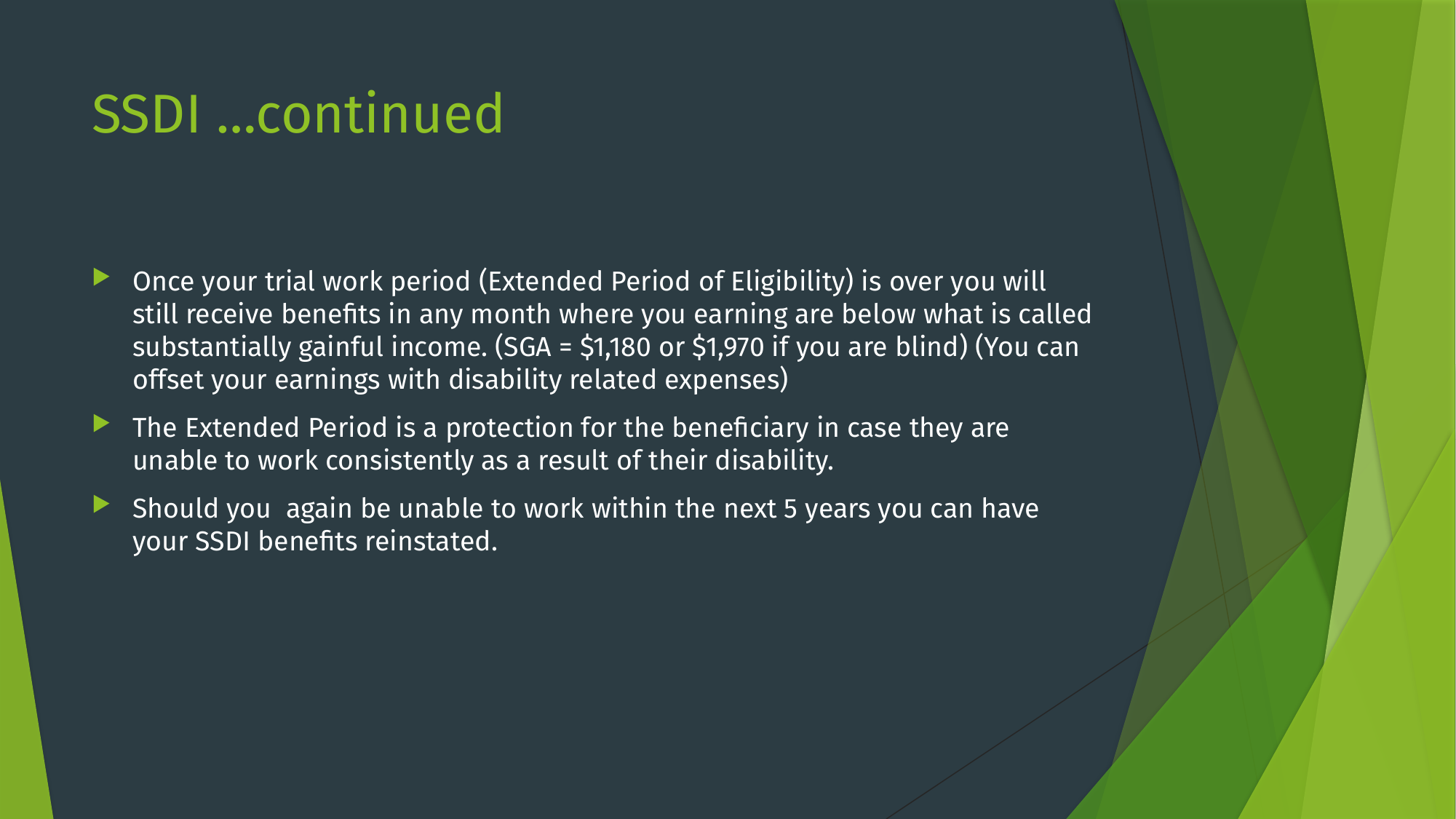

# SSDI …continued
Once your trial work period (Extended Period of Eligibility) is over you will still receive benefits in any month where you earning are below what is called substantially gainful income. (SGA = $1,180 or $1,970 if you are blind) (You can offset your earnings with disability related expenses)
The Extended Period is a protection for the beneficiary in case they are unable to work consistently as a result of their disability.
Should you  again be unable to work within the next 5 years you can have your SSDI benefits reinstated.